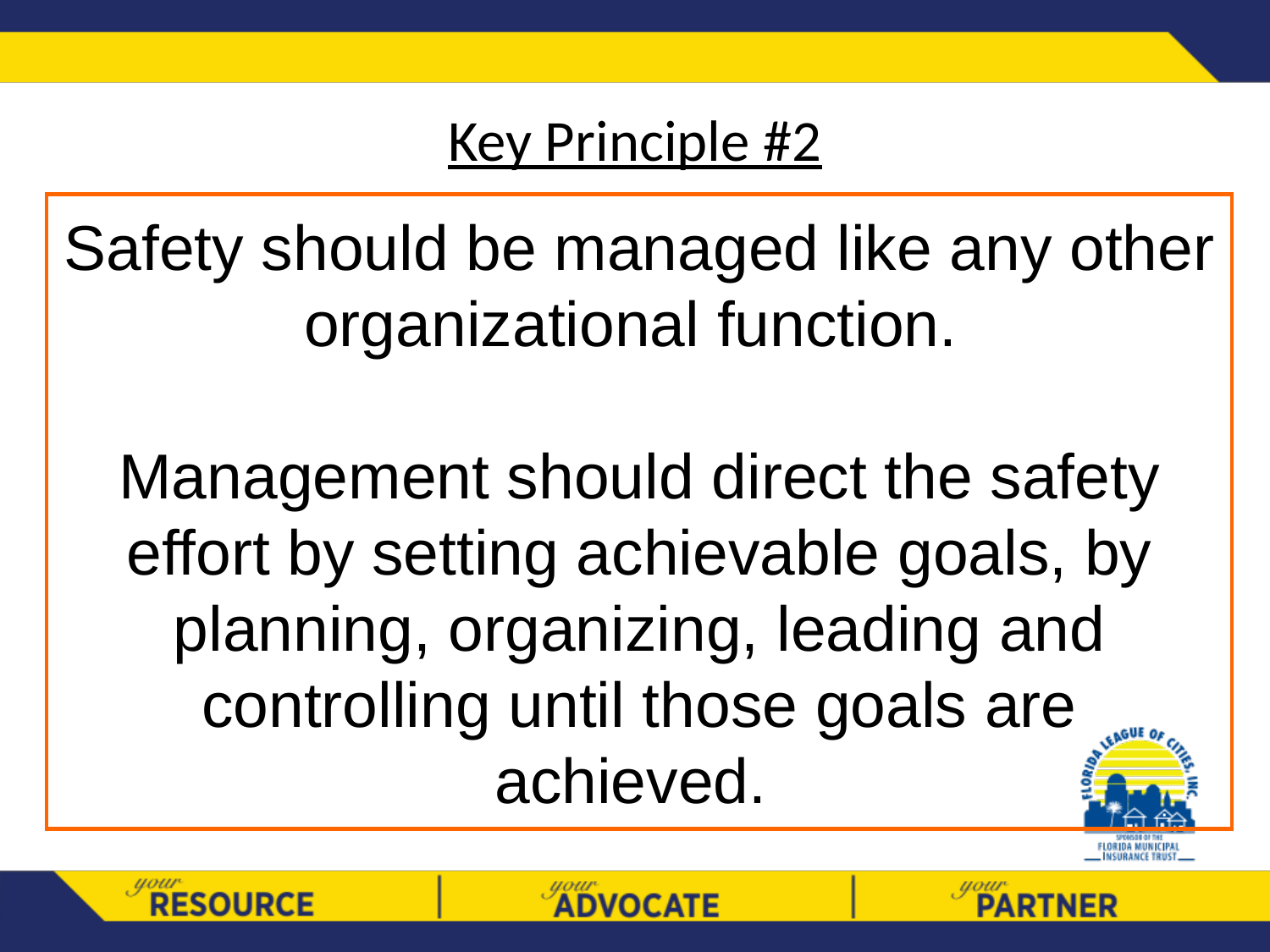

# Key Principle #2
Safety should be managed like any other organizational function.
Management should direct the safety effort by setting achievable goals, by planning, organizing, leading and controlling until those goals are achieved.